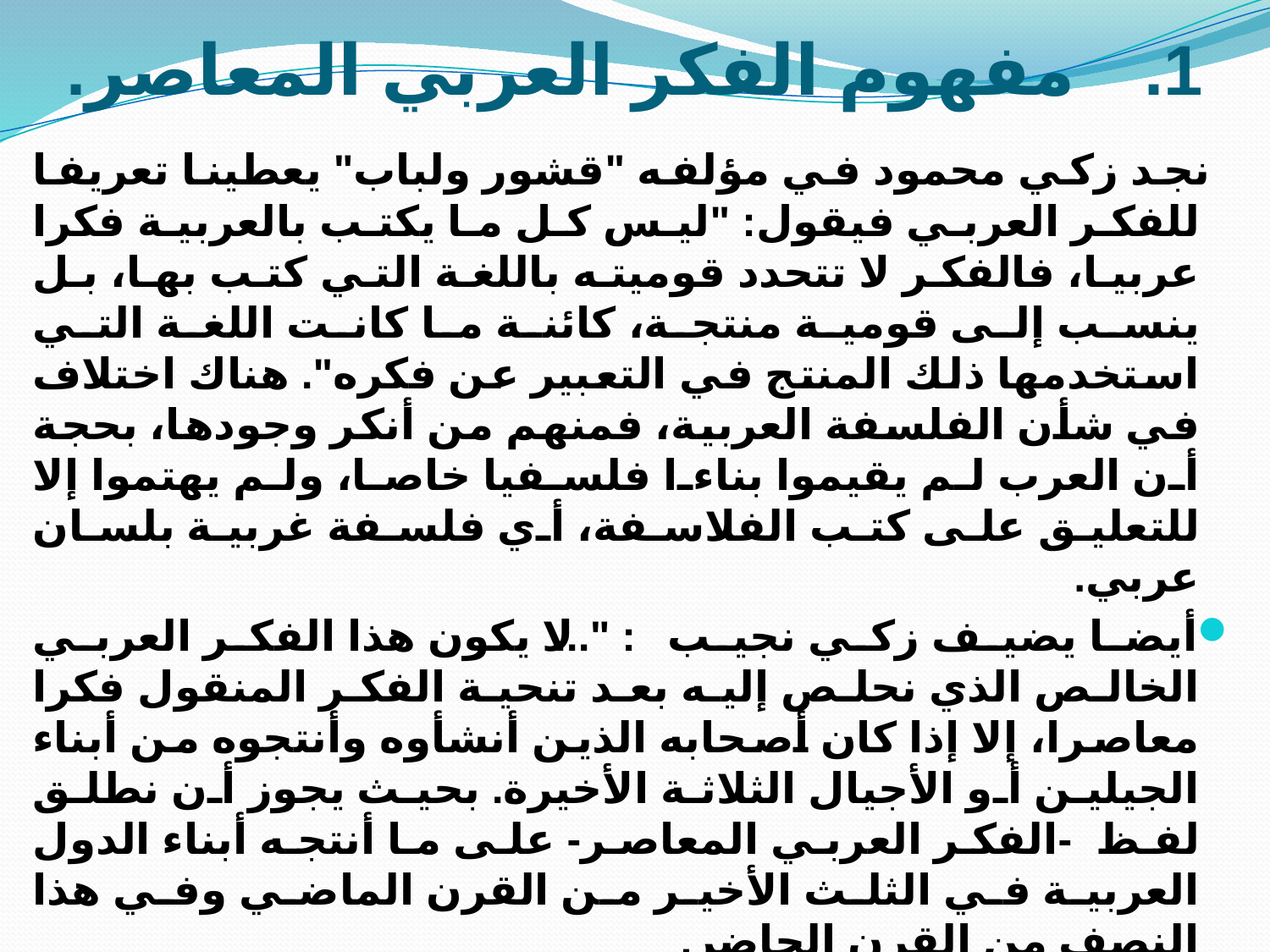

# مفهوم الفكر العربي المعاصر.
  نجد زكي محمود في مؤلفه "قشور ولباب" يعطينا تعريفا للفكر العربي فيقول: "ليس كل ما يكتب بالعربية فكرا عربيا، فالفكر لا تتحدد قوميته باللغة التي كتب بها، بل ينسب إلى قومية منتجة، كائنة ما كانت اللغة التي استخدمها ذلك المنتج في التعبير عن فكره". هناك اختلاف في شأن الفلسفة العربية، فمنهم من أنكر وجودها، بحجة أن العرب لم يقيموا بناءا فلسفيا خاصا، ولم يهتموا إلا للتعليق على كتب الفلاسفة، أي فلسفة غربية بلسان عربي.
أيضا يضيف زكي نجيب: "... لا يكون هذا الفكر العربي الخالص الذي نحلص إليه بعد تنحية الفكر المنقول فكرا معاصرا، إلا إذا كان أصحابه الذين أنشأوه وأنتجوه من أبناء الجيلين أو الأجيال الثلاثة الأخيرة. بحيث يجوز أن نطلق لفظ  -الفكر العربي المعاصر- على ما أنتجه أبناء الدول العربية في الثلث الأخير من القرن الماضي وفي هذا النصف من القرن الحاضر.
لكن رغم ذلك لا ننكر أن الفلسفة العربية قد تأثرت في شتى مراحل نموها بكثير من الانجازات العلمية والفلسفية التي أنجزها السابقون، غير ان الأمر  لا يقتصر على ذلك بل إن مفكرونا قد خالفوا كثيرا من النقاط التي كانت سائدة في الحضارات القديمة ، ووضعوا لأنفسهم فلسفة خاصة بهم، فوطننا أنجب مفكرين يتميزون بغزارة الانتاج، وسعة الأفق، وهؤلاء الموسوعيون هم الذين ساهموا في بناء الفكر العربي المعاصر.